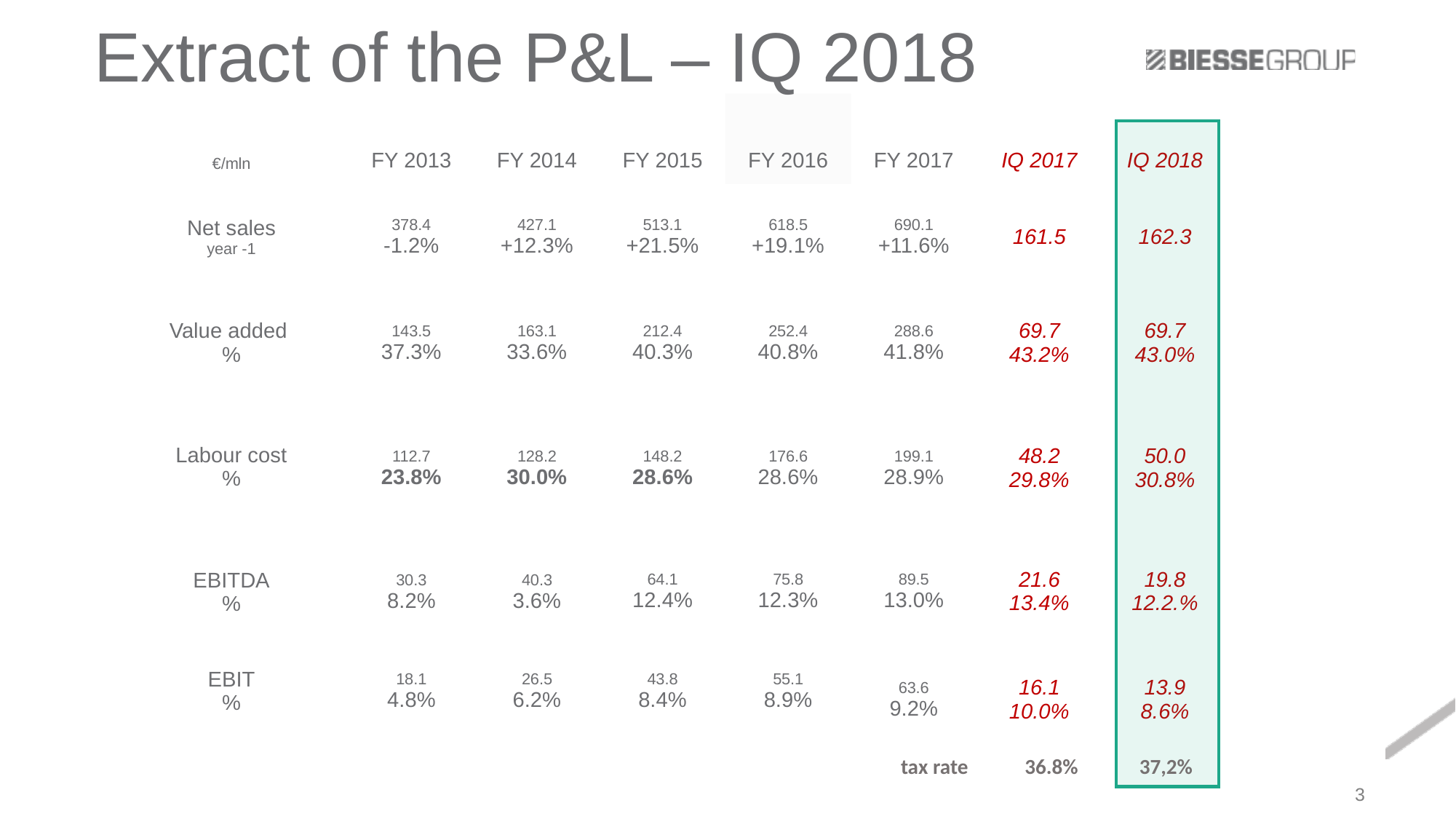

Extract of the P&L – IQ 2018
| €/mln | FY 2013 | FY 2014 | FY 2015 | FY 2016 | FY 2017 | IQ 2017 | IQ 2018 |
| --- | --- | --- | --- | --- | --- | --- | --- |
| Net sales year -1 | 378.4 -1.2% | 427.1 +12.3% | 513.1 +21.5% | 618.5 +19.1% | 690.1 +11.6% | 161.5 | 162.3 |
| Value added % | 143.5 37.3% | 163.1 33.6% | 212.4 40.3% | 252.4 40.8% | 288.6 41.8% | 69.7 43.2% | 69.7 43.0% |
| Labour cost % | 112.7 23.8% | 128.2 30.0% | 148.2 28.6% | 176.6 28.6% | 199.1 28.9% | 48.2 29.8% | 50.0 30.8% |
| EBITDA % | 30.3 8.2% | 40.3 3.6% | 64.1 12.4% | 75.8 12.3% | 89.5 13.0% | 21.6 13.4% | 19.8 12.2.% |
| EBIT % | 18.1 4.8% | 26.5 6.2% | 43.8 8.4% | 55.1 8.9% | 63.6 9.2% | 16.1 10.0% | 13.9 8.6% |

tax rate            36.8%             37,2%
3